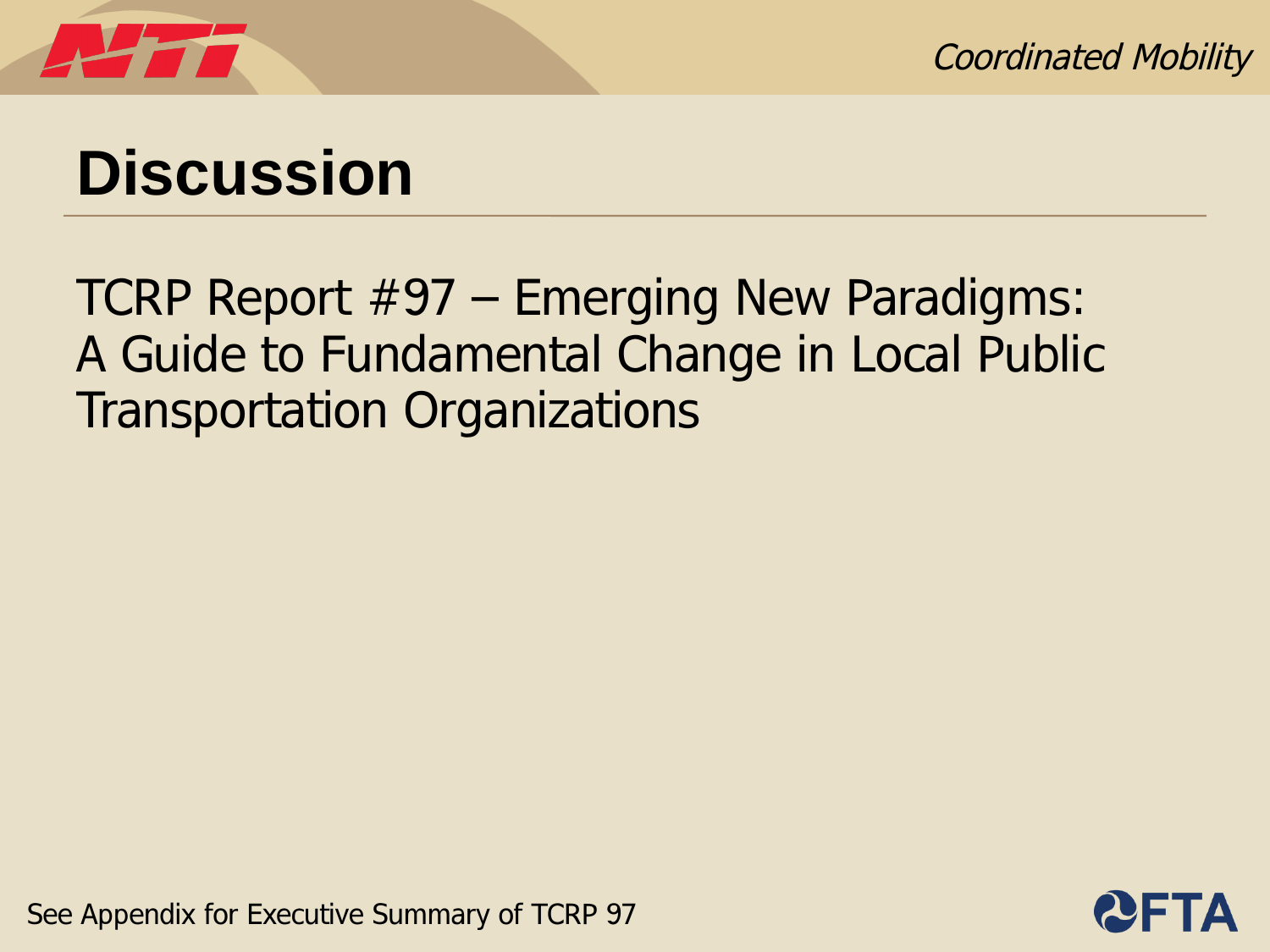

# Discussion
TCRP Report #97 – Emerging New Paradigms:       A Guide to Fundamental Change in Local Public Transportation Organizations
See Appendix for Executive Summary of TCRP 97